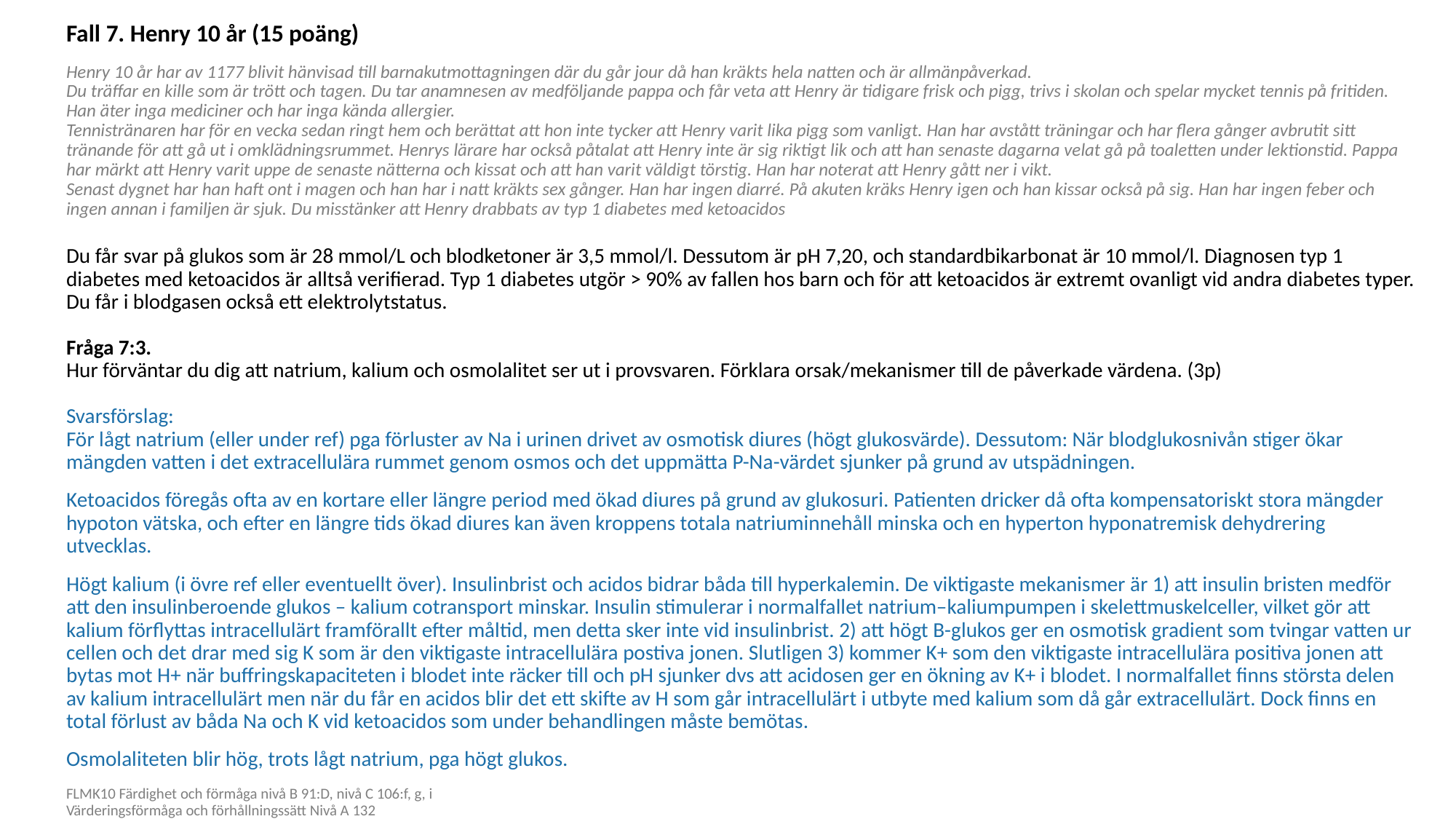

Fall 7. Henry 10 år (15 poäng)
Henry 10 år har av 1177 blivit hänvisad till barnakutmottagningen där du går jour då han kräkts hela natten och är allmänpåverkad. 
Du träffar en kille som är trött och tagen. Du tar anamnesen av medföljande pappa och får veta att Henry är tidigare frisk och pigg, trivs i skolan och spelar mycket tennis på fritiden. Han äter inga mediciner och har inga kända allergier. 
Tennistränaren har för en vecka sedan ringt hem och berättat att hon inte tycker att Henry varit lika pigg som vanligt. Han har avstått träningar och har flera gånger avbrutit sitt tränande för att gå ut i omklädningsrummet. Henrys lärare har också påtalat att Henry inte är sig riktigt lik och att han senaste dagarna velat gå på toaletten under lektionstid. Pappa har märkt att Henry varit uppe de senaste nätterna och kissat och att han varit väldigt törstig. Han har noterat att Henry gått ner i vikt. 
Senast dygnet har han haft ont i magen och han har i natt kräkts sex gånger. Han har ingen diarré. På akuten kräks Henry igen och han kissar också på sig. Han har ingen feber och ingen annan i familjen är sjuk. Du misstänker att Henry drabbats av typ 1 diabetes med ketoacidos 
Du får svar på glukos som är 28 mmol/L och blodketoner är 3,5 mmol/l. Dessutom är pH 7,20, och standardbikarbonat är 10 mmol/l. Diagnosen typ 1 diabetes med ketoacidos är alltså verifierad. Typ 1 diabetes utgör > 90% av fallen hos barn och för att ketoacidos är extremt ovanligt vid andra diabetes typer. Du får i blodgasen också ett elektrolytstatus. 
Fråga 7:3.
Hur förväntar du dig att natrium, kalium och osmolalitet ser ut i provsvaren. Förklara orsak/mekanismer till de påverkade värdena. (3p) 
Svarsförslag:
För lågt natrium (eller under ref) pga förluster av Na i urinen drivet av osmotisk diures (högt glukosvärde). Dessutom: När blodglukosnivån stiger ökar mängden vatten i det extracellulära rummet genom osmos och det uppmätta P-Na-värdet sjunker på grund av utspädningen.
Ketoacidos föregås ofta av en kortare eller längre period med ökad diures på grund av glukosuri. Patienten dricker då ofta kompensatoriskt stora mängder hypoton vätska, och efter en längre tids ökad diures kan även kroppens totala natriuminnehåll minska och en hyperton hyponatremisk dehydrering utvecklas.
Högt kalium (i övre ref eller eventuellt över). Insulinbrist och acidos bidrar båda till hyperkalemin. De viktigaste mekanismer är 1) att insulin bristen medför att den insulinberoende glukos – kalium cotransport minskar. Insulin stimulerar i normalfallet natrium–kaliumpumpen i skelettmuskelceller, vilket gör att kalium förflyttas intracellulärt framförallt efter måltid, men detta sker inte vid insulinbrist. 2) att högt B-glukos ger en osmotisk gradient som tvingar vatten ur cellen och det drar med sig K som är den viktigaste intracellulära postiva jonen. Slutligen 3) kommer K+ som den viktigaste intracellulära positiva jonen att bytas mot H+ när buffringskapaciteten i blodet inte räcker till och pH sjunker dvs att acidosen ger en ökning av K+ i blodet. I normalfallet finns största delen av kalium intracellulärt men när du får en acidos blir det ett skifte av H som går intracellulärt i utbyte med kalium som då går extracellulärt. Dock finns en total förlust av båda Na och K vid ketoacidos som under behandlingen måste bemötas.
Osmolaliteten blir hög, trots lågt natrium, pga högt glukos.
FLMK10 Färdighet och förmåga nivå B 91:D, nivå C 106:f, g, i 
Värderingsförmåga och förhållningssätt Nivå A 132